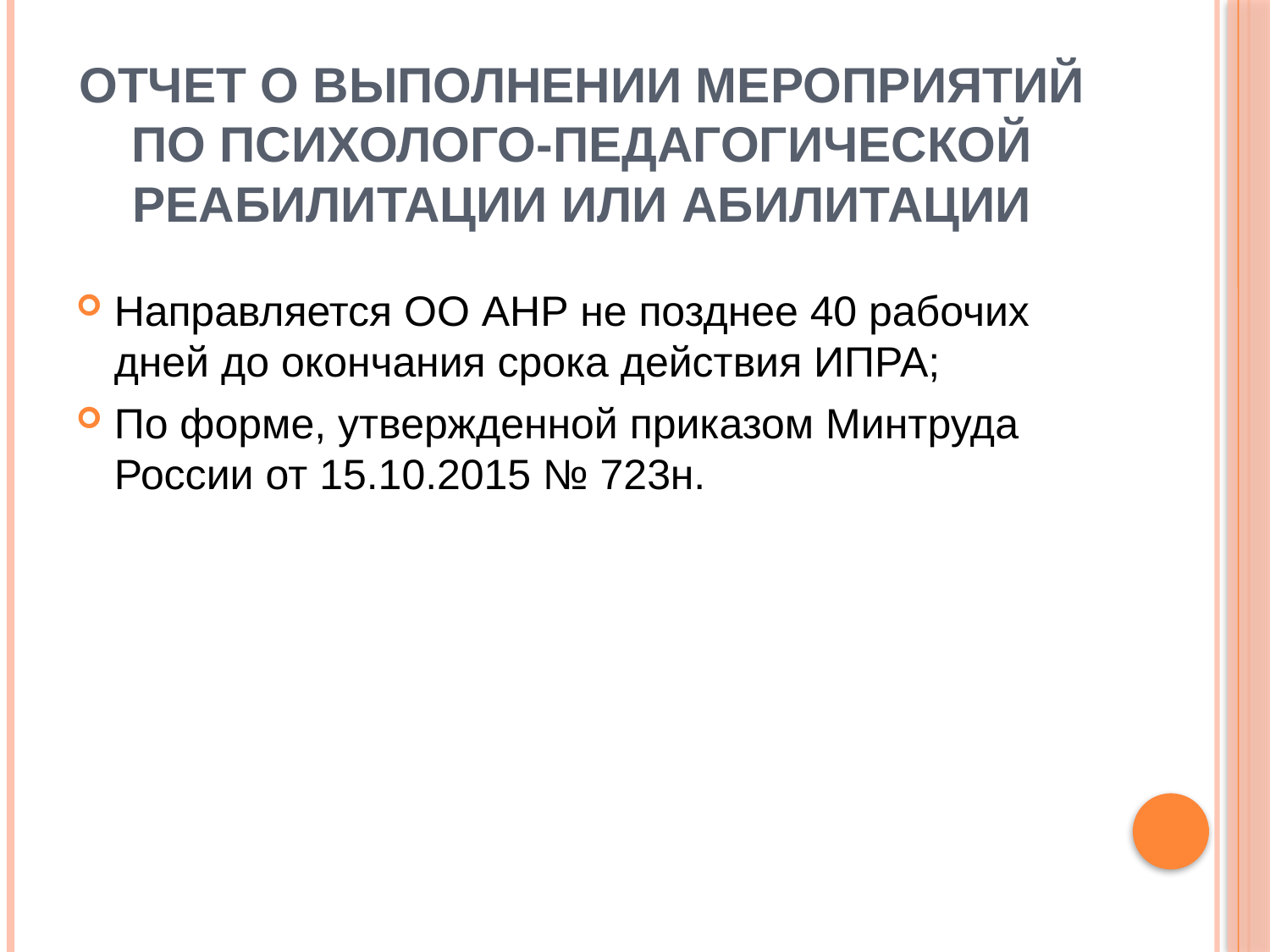

# Отчет о выполнении мероприятий по психолого-педагогической реабилитации или абилитации
Направляется ОО АНР не позднее 40 рабочих дней до окончания срока действия ИПРА;
По форме, утвержденной приказом Минтруда России от 15.10.2015 № 723н.